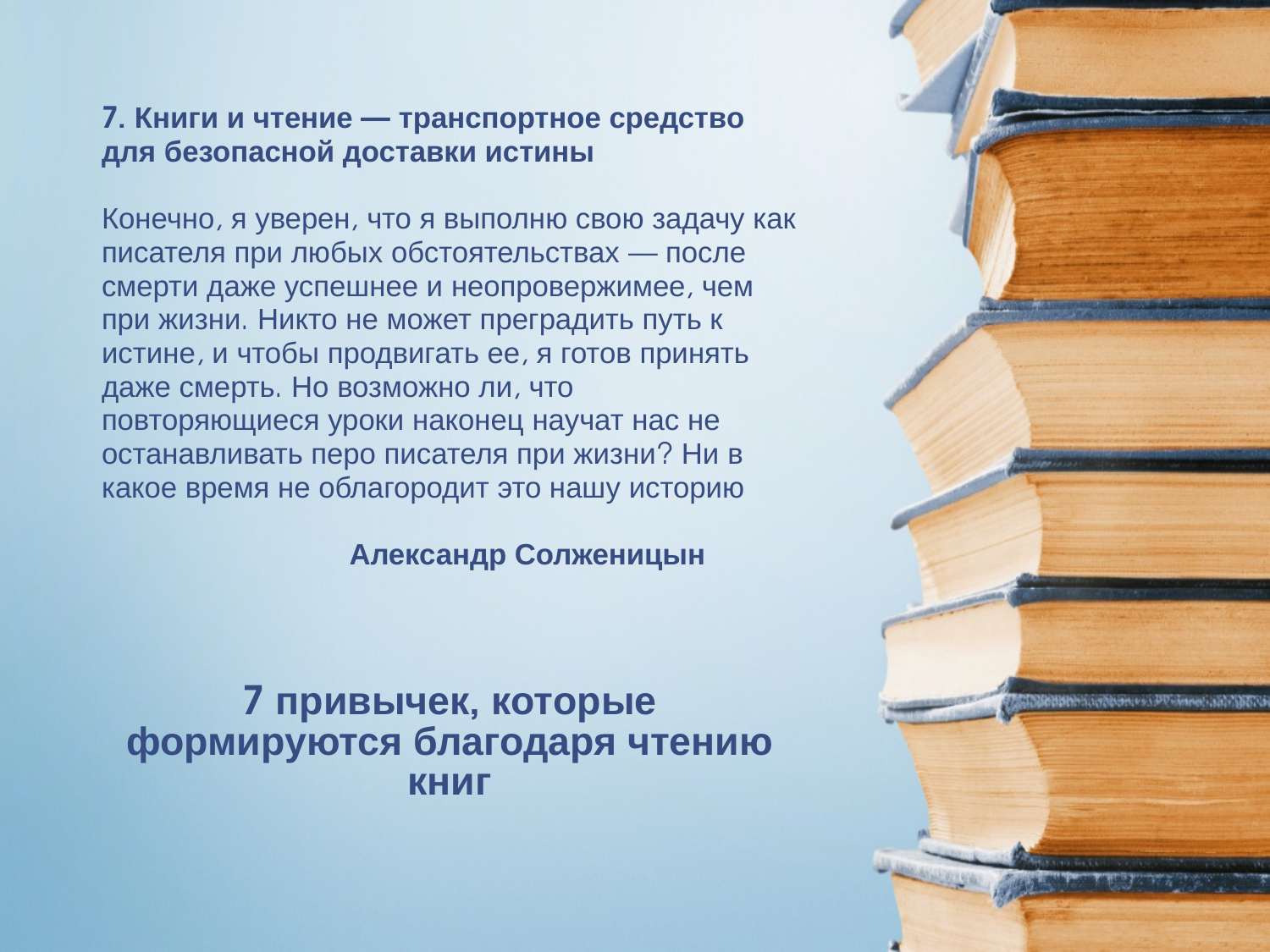

7. Книги и чтение — транспортное средство для безопасной доставки истины

Конечно, я уверен, что я выполню свою задачу как писателя при любых обстоятельствах — после смерти даже успешнее и неопровержимее, чем при жизни. Никто не может преградить путь к истине, и чтобы продвигать ее, я готов принять даже смерть. Но возможно ли, что повторяющиеся уроки наконец научат нас не останавливать перо писателя при жизни? Ни в какое время не облагородит это нашу историю

                              Александр Солженицын

# 7 привычек, которые формируются благодаря чтению книг